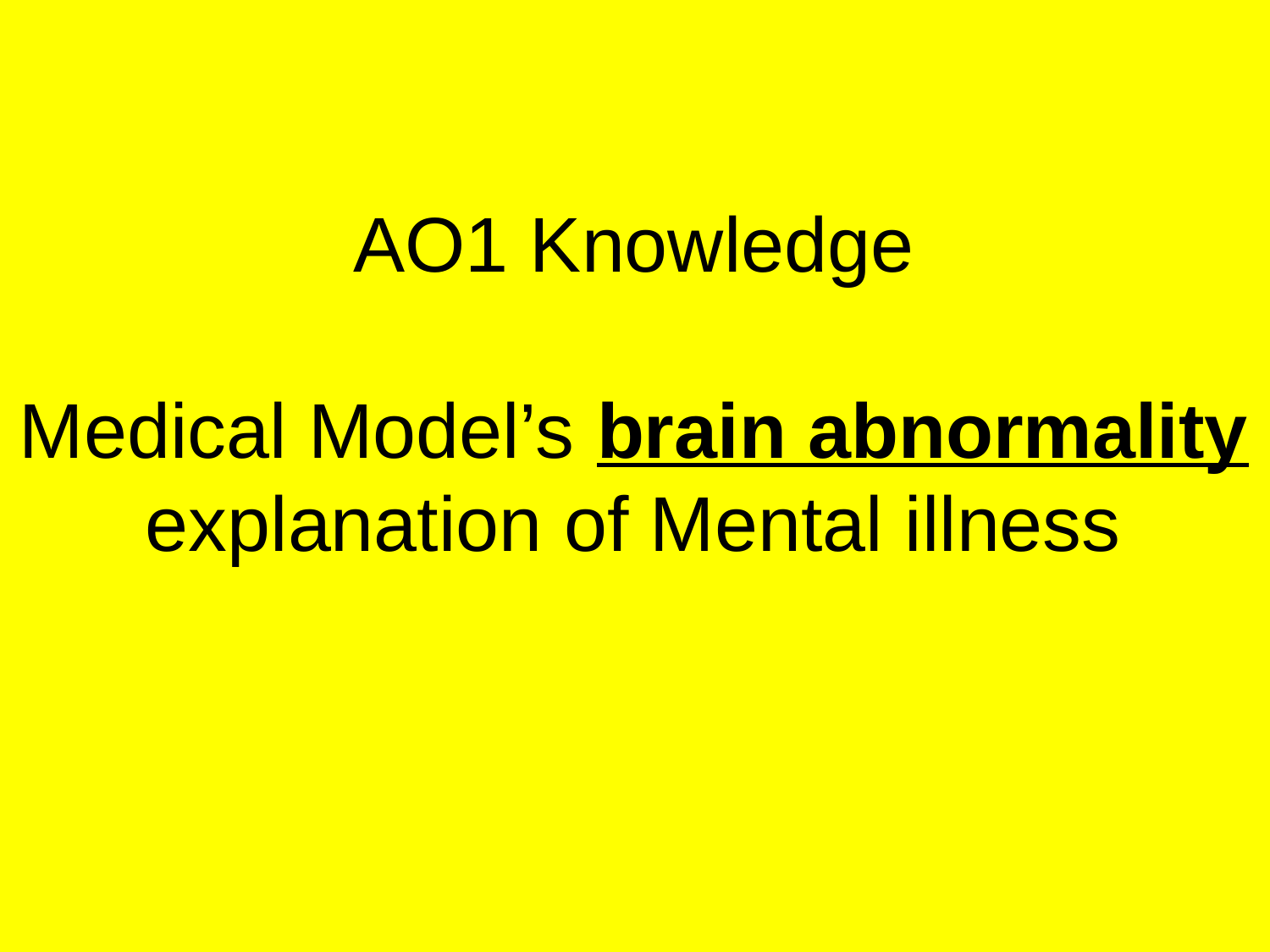

# AO1 Knowledge Medical Model’s brain abnormality explanation of Mental illness